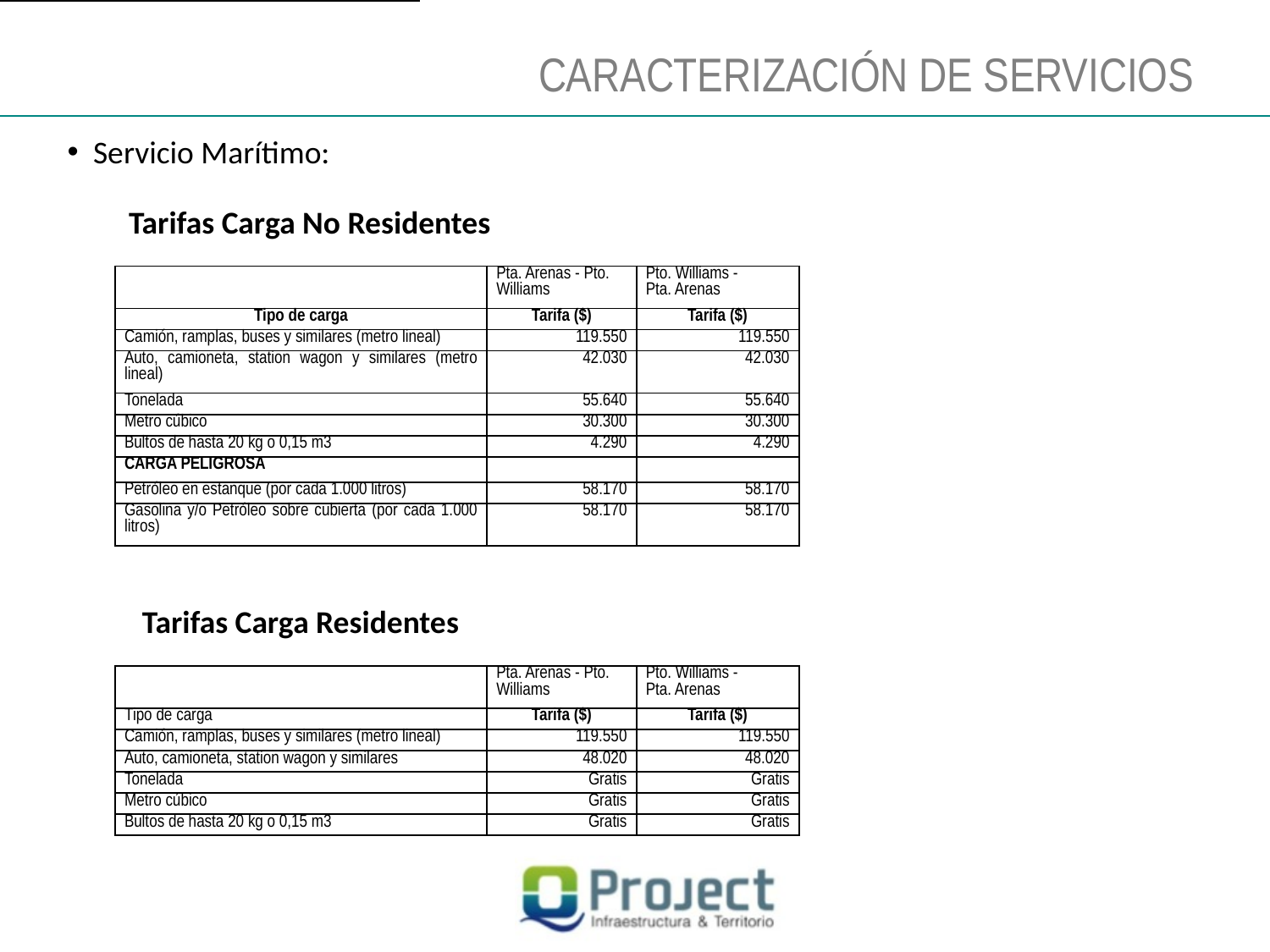

CARACTERIZACIÓN DE SERVICIOS
Servicio Marítimo:
Tarifas Carga No Residentes
|  | Pta. Arenas - Pto. Williams | Pto. Williams - Pta. Arenas |
| --- | --- | --- |
| Tipo de carga | Tarifa ($) | Tarifa ($) |
| Camión, ramplas, buses y similares (metro lineal) | 119.550 | 119.550 |
| Auto, camioneta, station wagon y similares (metro lineal) | 42.030 | 42.030 |
| Tonelada | 55.640 | 55.640 |
| Metro cúbico | 30.300 | 30.300 |
| Bultos de hasta 20 kg o 0,15 m3 | 4.290 | 4.290 |
| CARGA PELIGROSA |  |  |
| Petróleo en estanque (por cada 1.000 litros) | 58.170 | 58.170 |
| Gasolina y/o Petróleo sobre cubierta (por cada 1.000 litros) | 58.170 | 58.170 |
Tarifas Carga Residentes
|  | Pta. Arenas - Pto. Williams | Pto. Williams - Pta. Arenas |
| --- | --- | --- |
| Tipo de carga | Tarifa ($) | Tarifa ($) |
| Camión, ramplas, buses y similares (metro lineal) | 119.550 | 119.550 |
| Auto, camioneta, station wagon y similares | 48.020 | 48.020 |
| Tonelada | Gratis | Gratis |
| Metro cúbico | Gratis | Gratis |
| Bultos de hasta 20 kg o 0,15 m3 | Gratis | Gratis |